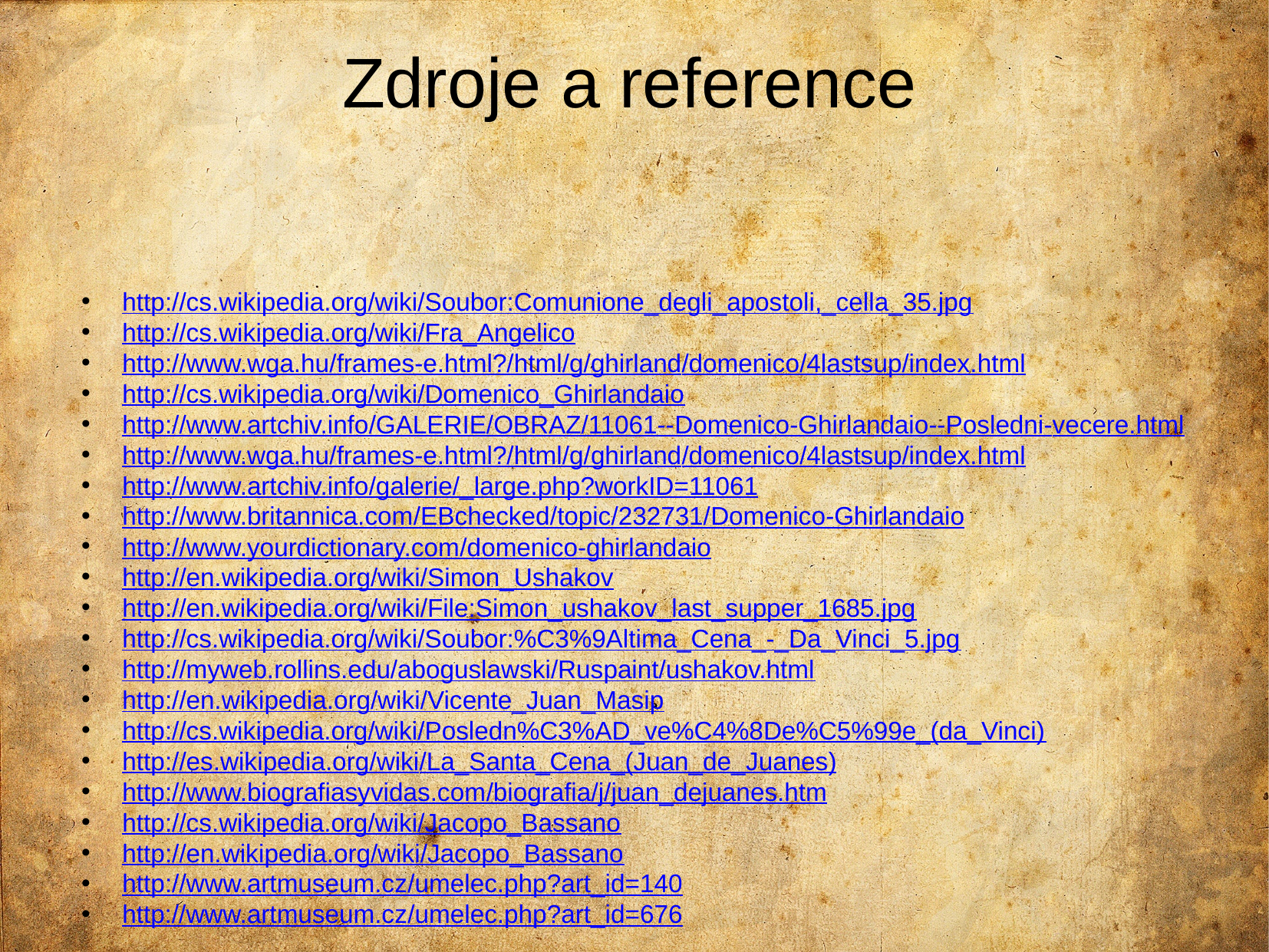

# Zdroje a reference
http://cs.wikipedia.org/wiki/Soubor:Comunione_degli_apostoli,_cella_35.jpg
http://cs.wikipedia.org/wiki/Fra_Angelico
http://www.wga.hu/frames-e.html?/html/g/ghirland/domenico/4lastsup/index.html
http://cs.wikipedia.org/wiki/Domenico_Ghirlandaio
http://www.artchiv.info/GALERIE/OBRAZ/11061--Domenico-Ghirlandaio--Posledni-vecere.html
http://www.wga.hu/frames-e.html?/html/g/ghirland/domenico/4lastsup/index.html
http://www.artchiv.info/galerie/_large.php?workID=11061
http://www.britannica.com/EBchecked/topic/232731/Domenico-Ghirlandaio
http://www.yourdictionary.com/domenico-ghirlandaio
http://en.wikipedia.org/wiki/Simon_Ushakov
http://en.wikipedia.org/wiki/File:Simon_ushakov_last_supper_1685.jpg
http://cs.wikipedia.org/wiki/Soubor:%C3%9Altima_Cena_-_Da_Vinci_5.jpg
http://myweb.rollins.edu/aboguslawski/Ruspaint/ushakov.html
http://en.wikipedia.org/wiki/Vicente_Juan_Masip
http://cs.wikipedia.org/wiki/Posledn%C3%AD_ve%C4%8De%C5%99e_(da_Vinci)
http://es.wikipedia.org/wiki/La_Santa_Cena_(Juan_de_Juanes)
http://www.biografiasyvidas.com/biografia/j/juan_dejuanes.htm
http://cs.wikipedia.org/wiki/Jacopo_Bassano
http://en.wikipedia.org/wiki/Jacopo_Bassano
http://www.artmuseum.cz/umelec.php?art_id=140
http://www.artmuseum.cz/umelec.php?art_id=676